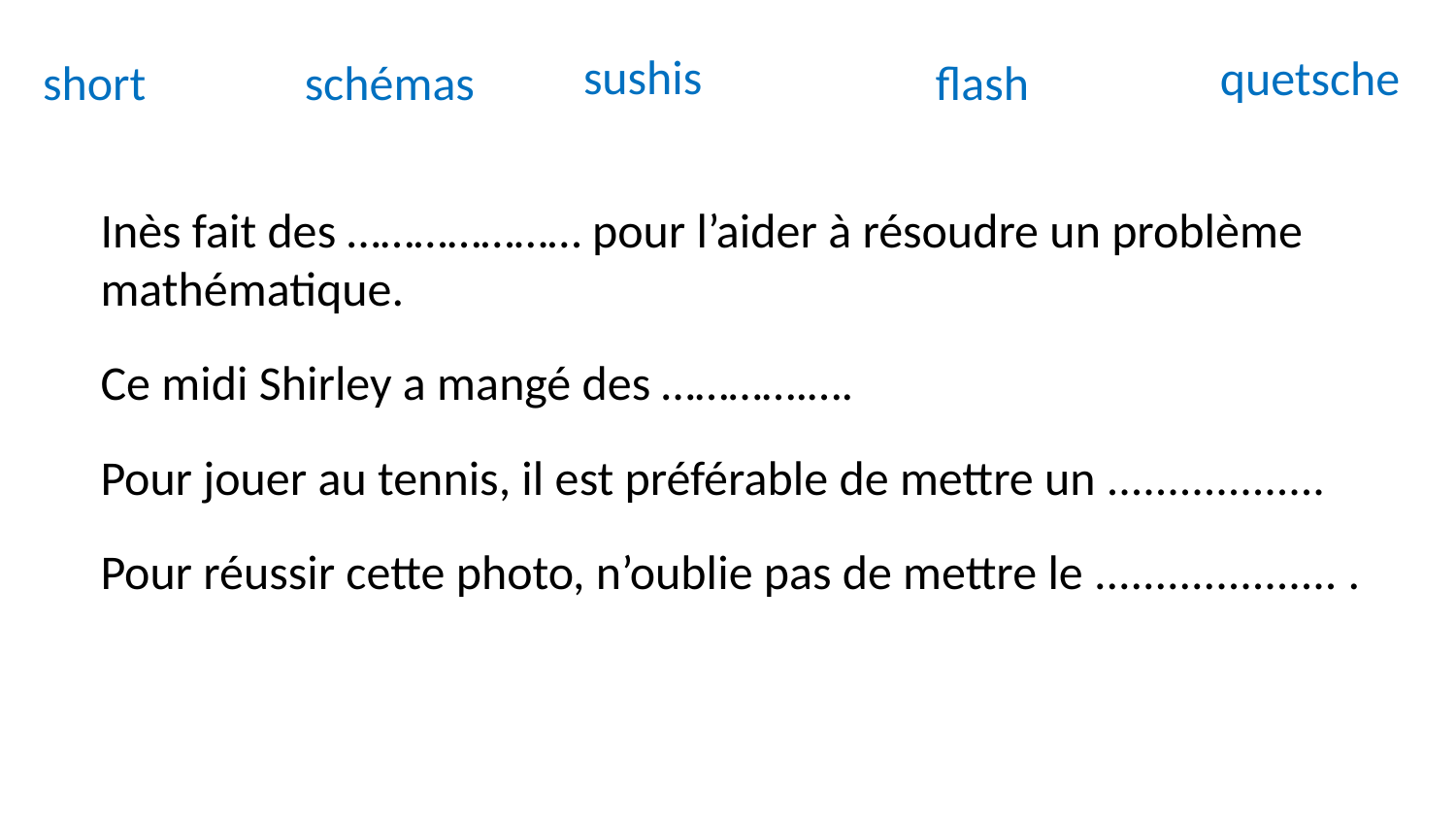

sushis
quetsche
short
schémas
flash
Inès fait des ………………… pour l’aider à résoudre un problème mathématique.
Ce midi Shirley a mangé des ………….….
Pour jouer au tennis, il est préférable de mettre un ..................
Pour réussir cette photo, n’oublie pas de mettre le .................... .